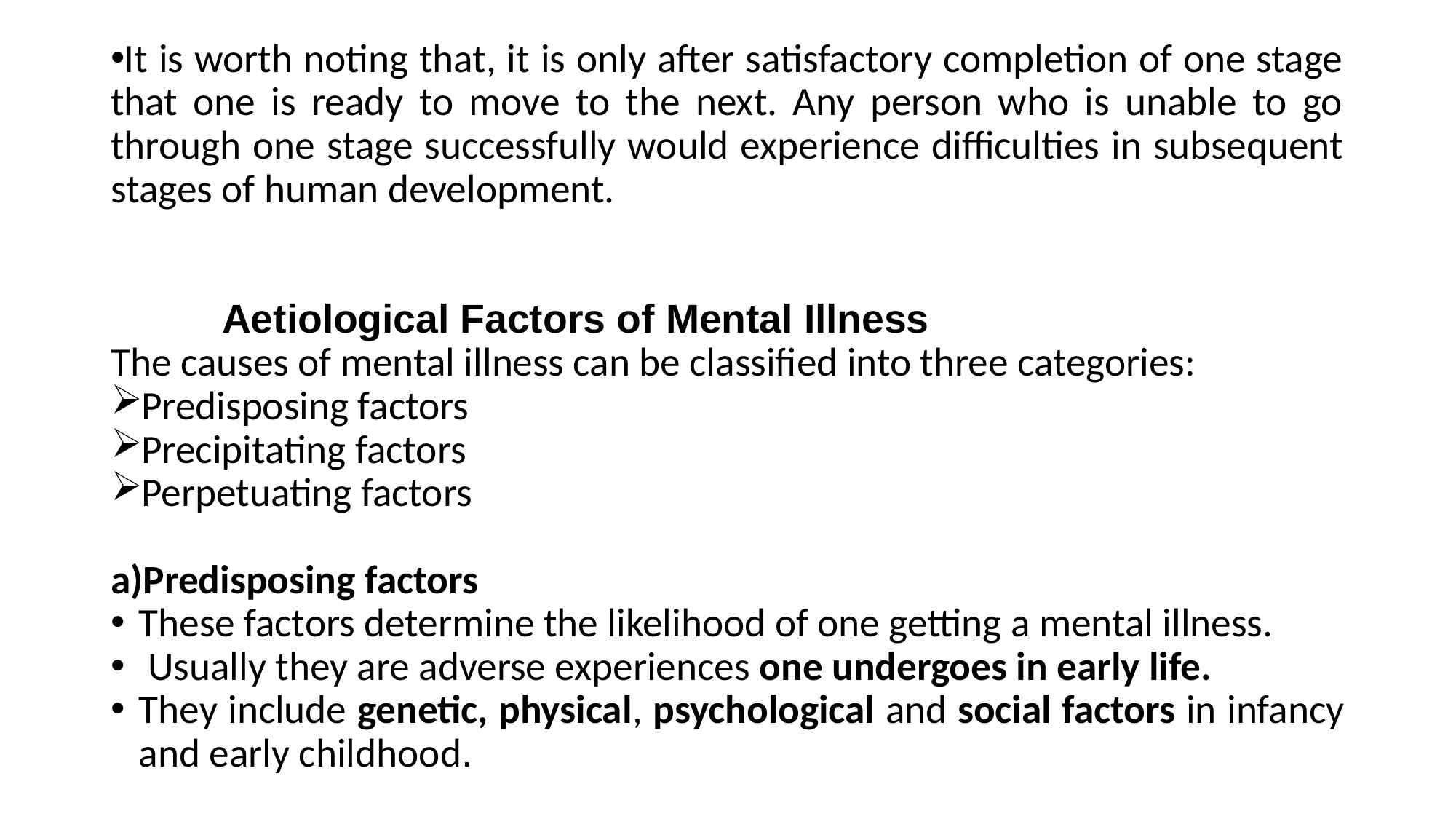

It is worth noting that, it is only after satisfactory completion of one stage that one is ready to move to the next. Any person who is unable to go through one stage successfully would experience difficulties in subsequent stages of human development.

          Aetiological Factors of Mental Illness
The causes of mental illness can be classified into three categories:
Predisposing factors
Precipitating factors
Perpetuating factors

a)Predisposing factors
These factors determine the likelihood of one getting a mental illness.
 Usually they are adverse experiences one undergoes in early life.
They include genetic, physical, psychological and social factors in infancy and early childhood.